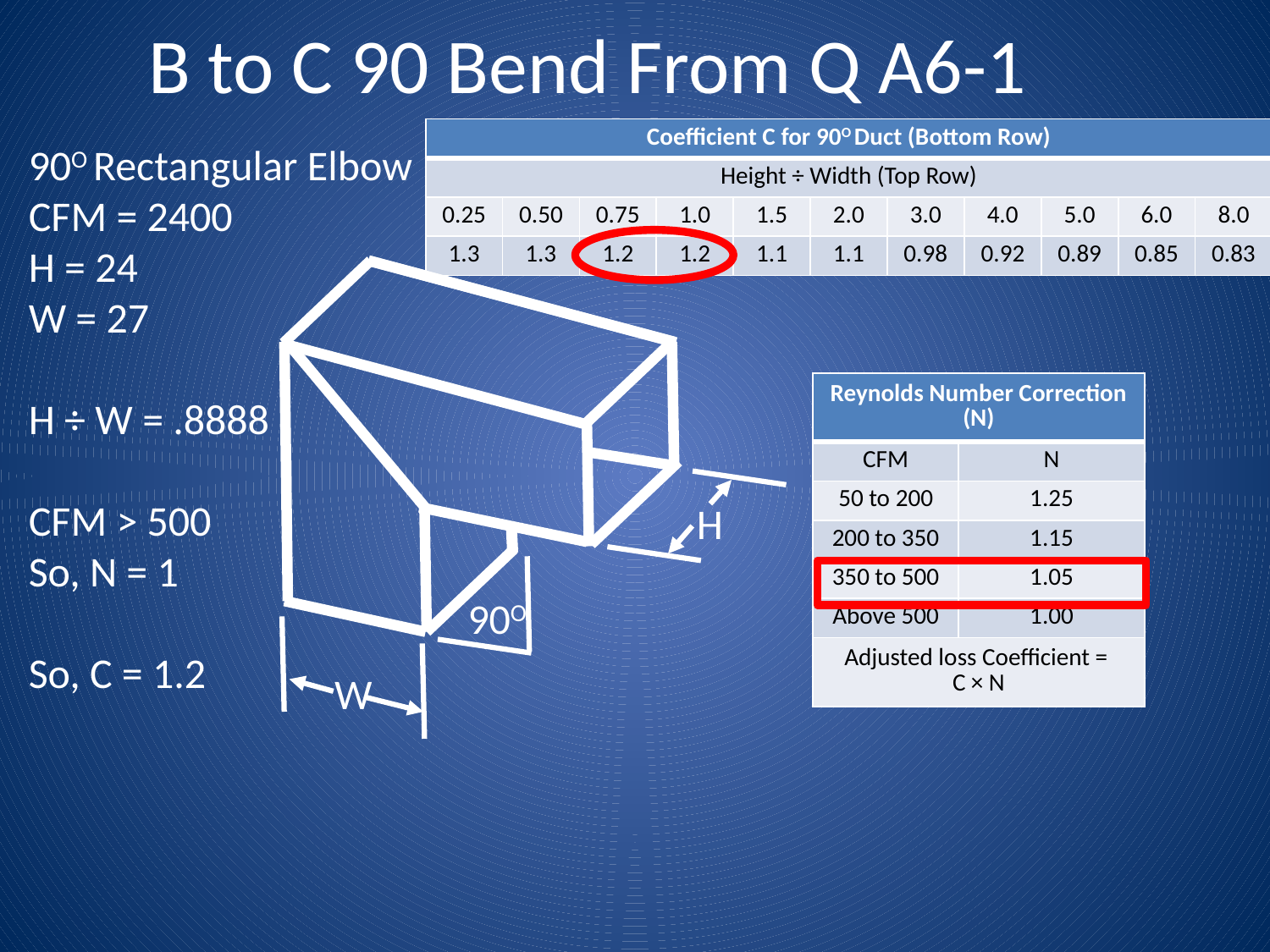

# B to C 90 Bend From Q A6-1
| Coefficient C for 90O Duct (Bottom Row) |  |  |  |  |  |  |  |  |  |  |
| --- | --- | --- | --- | --- | --- | --- | --- | --- | --- | --- |
| Height ÷ Width (Top Row) |  |  |  |  |  |  |  |  |  |  |
| 0.25 | 0.50 | 0.75 | 1.0 | 1.5 | 2.0 | 3.0 | 4.0 | 5.0 | 6.0 | 8.0 |
| 1.3 | 1.3 | 1.2 | 1.2 | 1.1 | 1.1 | 0.98 | 0.92 | 0.89 | 0.85 | 0.83 |
90O Rectangular Elbow
CFM = 2400
H = 24
W = 27

H ÷ W = .8888

CFM ˃ 500
So, N = 1

So, C = 1.2

| Reynolds Number Correction (N) |  |
| --- | --- |
| CFM | N |
| 50 to 200 | 1.25 |
| 200 to 350 | 1.15 |
| 350 to 500 | 1.05 |
| Above 500 | 1.00 |
| Adjusted loss Coefficient = C × N |  |
H

90O
W